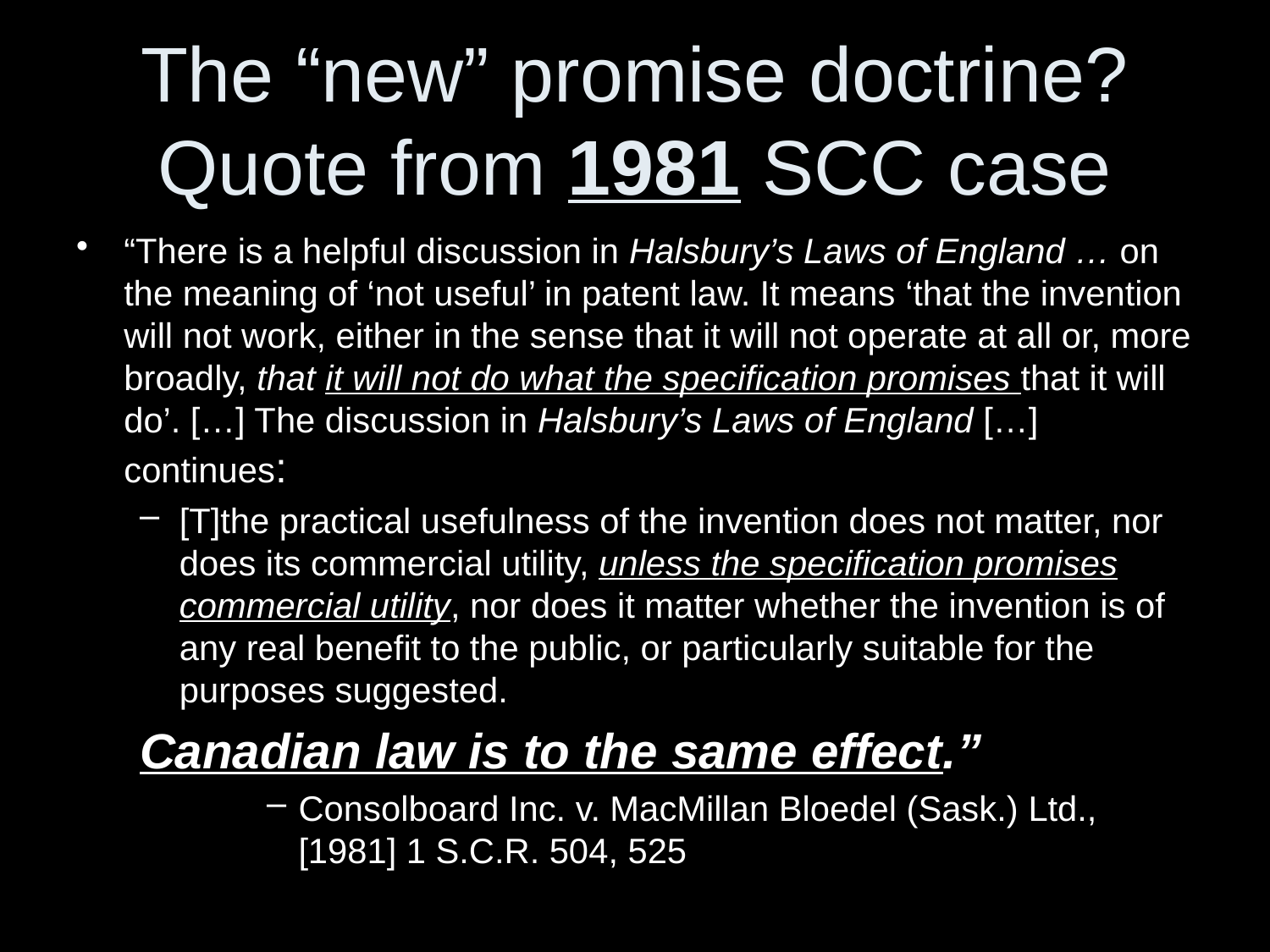

# The “new” promise doctrine? Quote from 1981 SCC case
“There is a helpful discussion in Halsbury’s Laws of England … on the meaning of ‘not useful’ in patent law. It means ‘that the invention will not work, either in the sense that it will not operate at all or, more broadly, that it will not do what the specification promises that it will do’. […] The discussion in Halsbury’s Laws of England […] continues:
[T]the practical usefulness of the invention does not matter, nor does its commercial utility, unless the specification promises commercial utility, nor does it matter whether the invention is of any real benefit to the public, or particularly suitable for the purposes suggested.
Canadian law is to the same effect.”
Consolboard Inc. v. MacMillan Bloedel (Sask.) Ltd., [1981] 1 S.C.R. 504, 525